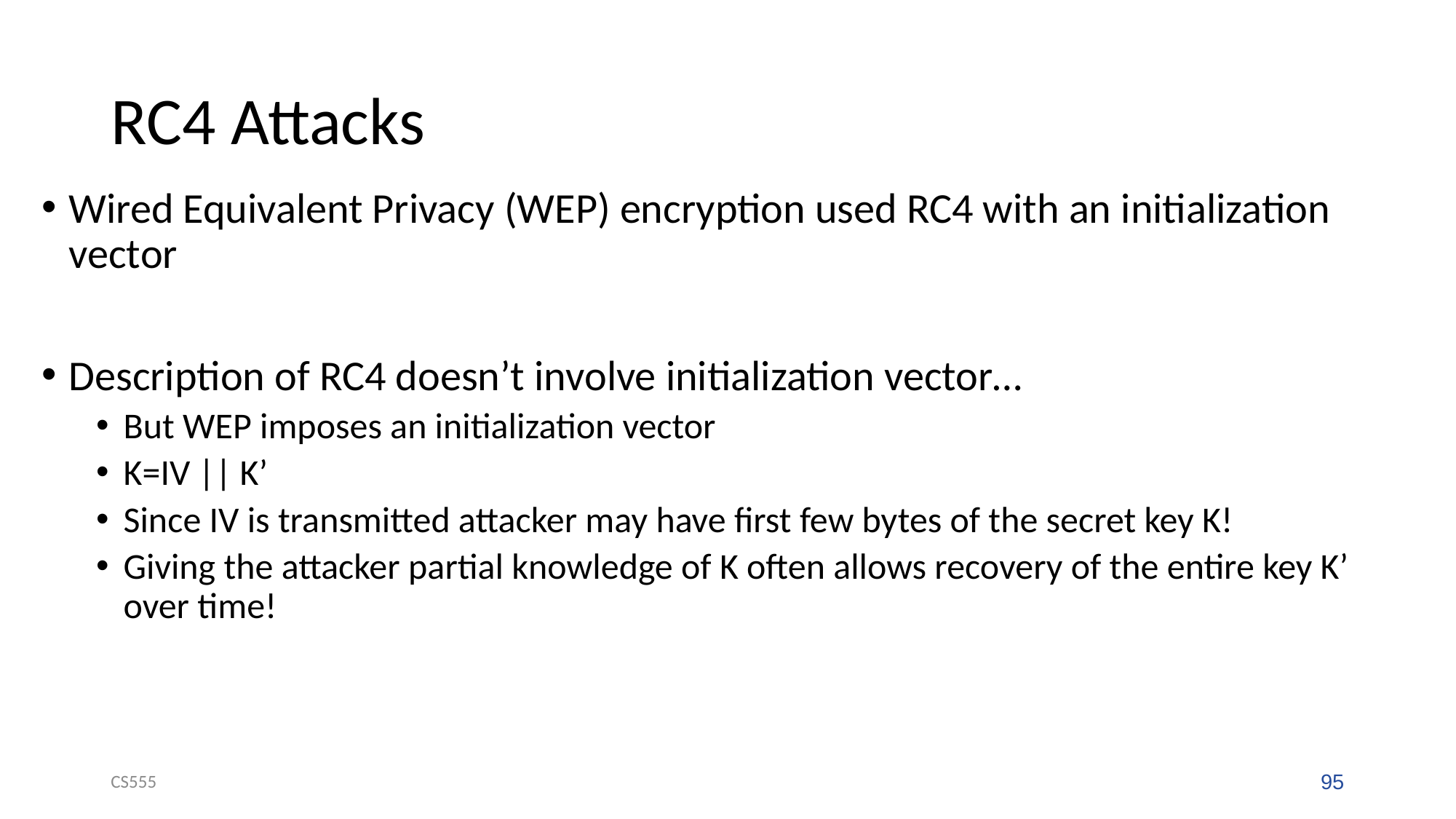

# RC4 Attacks
Wired Equivalent Privacy (WEP) encryption used RC4 with an initialization vector

Description of RC4 doesn’t involve initialization vector…
But WEP imposes an initialization vector
K=IV || K’
Since IV is transmitted attacker may have first few bytes of the secret key K!
Giving the attacker partial knowledge of K often allows recovery of the entire key K’ over time!

CS555
95